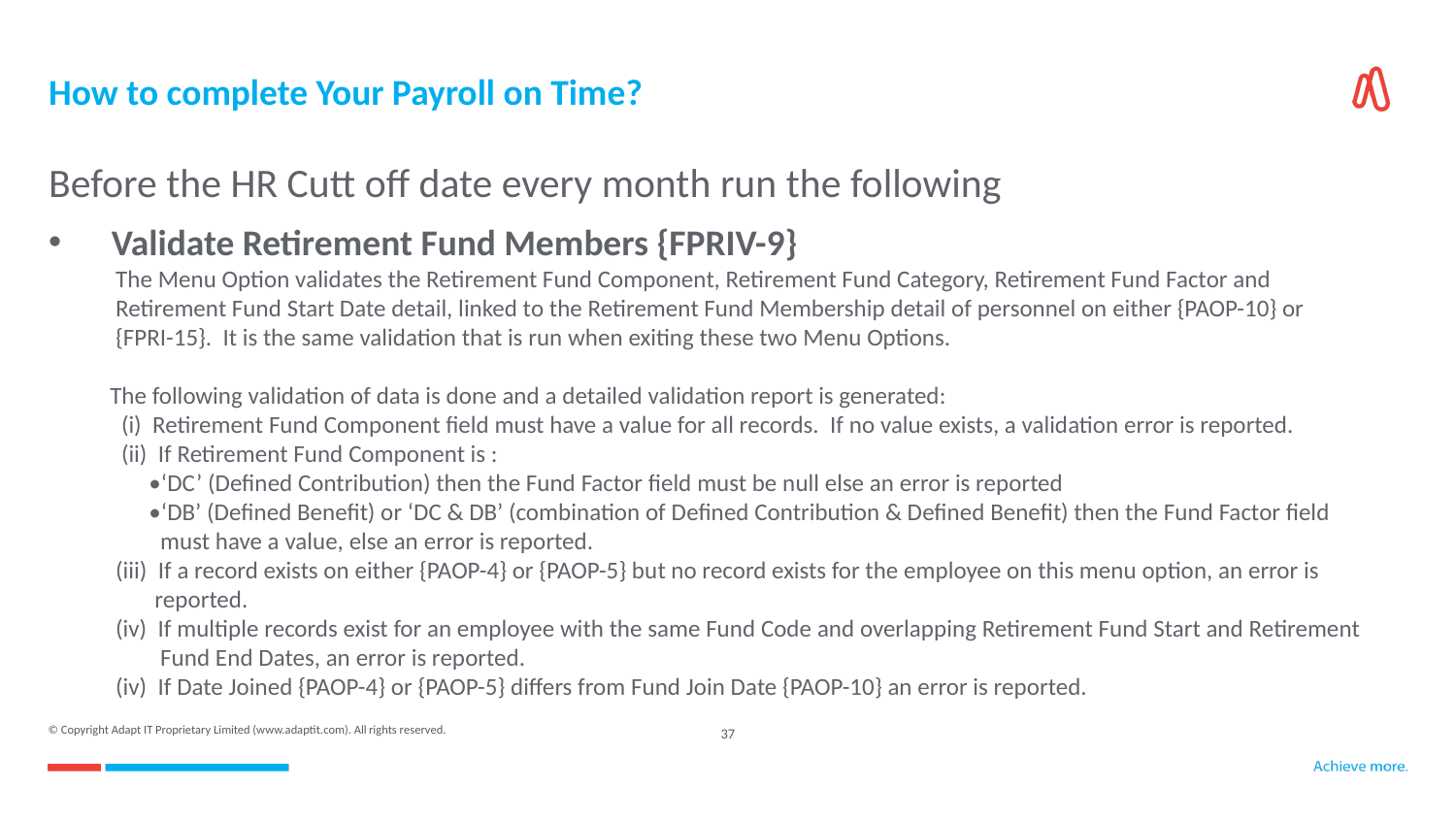

# How to complete Your Payroll on Time?

Before the HR Cutt off date every month run the following

 Validate Retirement Fund Members {FPRIV-9}
            The Menu Option validates the Retirement Fund Component, Retirement Fund Category, Retirement Fund Factor and
            Retirement Fund Start Date detail, linked to the Retirement Fund Membership detail of personnel on either {PAOP-10} or
            {FPRI-15}.  It is the same validation that is run when exiting these two Menu Options.

           The following validation of data is done and a detailed validation report is generated:
             (i)  Retirement Fund Component field must have a value for all records.  If no value exists, a validation error is reported.
             (ii)  If Retirement Fund Component is :
                  •‘DC’ (Defined Contribution) then the Fund Factor field must be null else an error is reported
                  •‘DB’ (Defined Benefit) or ‘DC & DB’ (combination of Defined Contribution & Defined Benefit) then the Fund Factor field
                    must have a value, else an error is reported.
            (iii)  If a record exists on either {PAOP-4} or {PAOP-5} but no record exists for the employee on this menu option, an error is
                   reported.
            (iv)  If multiple records exist for an employee with the same Fund Code and overlapping Retirement Fund Start and Retirement
                    Fund End Dates, an error is reported.
            (iv)  If Date Joined {PAOP-4} or {PAOP-5} differs from Fund Join Date {PAOP-10} an error is reported.